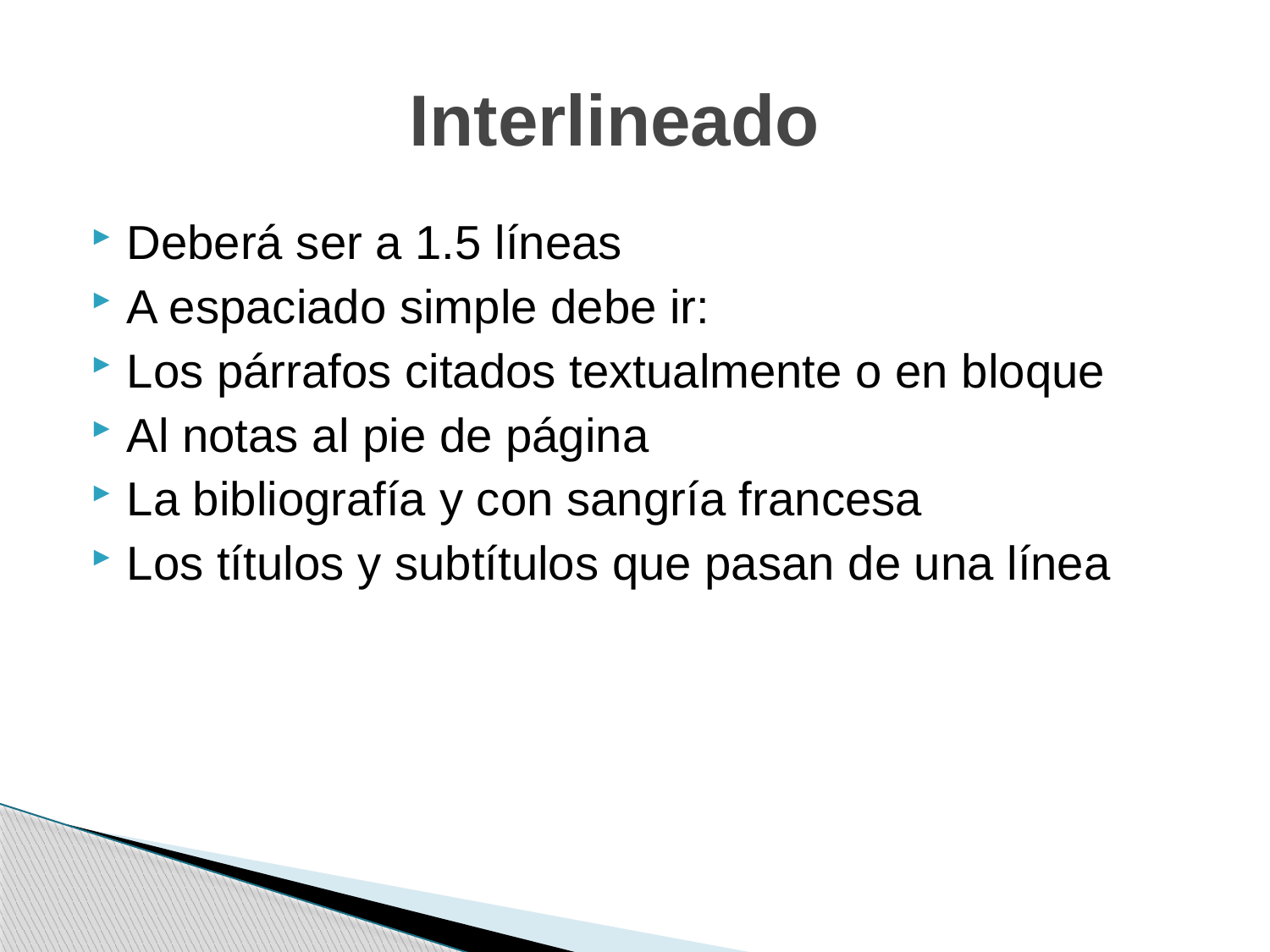

# Interlineado
Deberá ser a 1.5 líneas
A espaciado simple debe ir:
Los párrafos citados textualmente o en bloque
Al notas al pie de página
La bibliografía y con sangría francesa
Los títulos y subtítulos que pasan de una línea